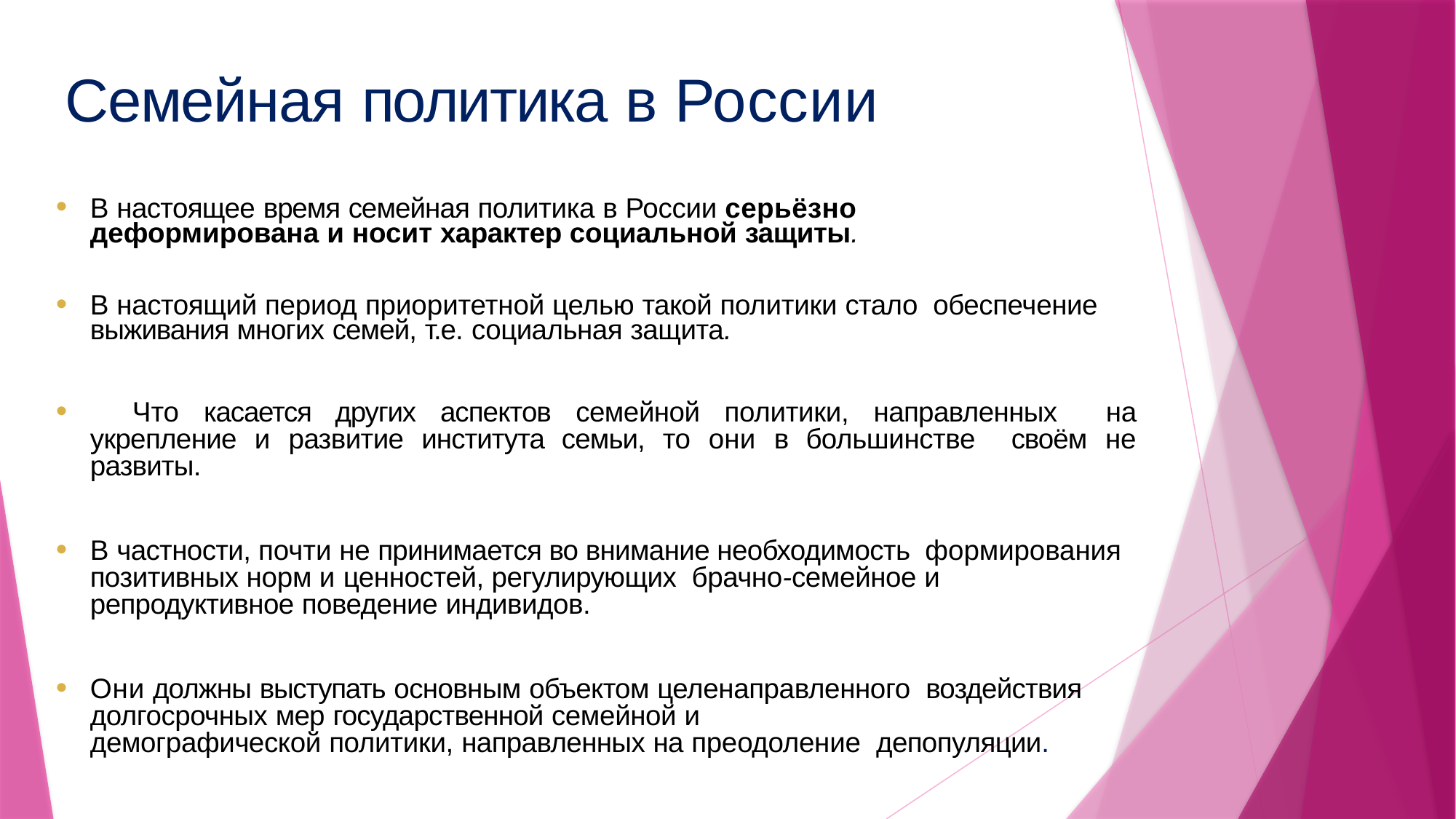

# Семейная политика в России
В настоящее время семейная политика в России серьёзно  деформирована и носит характер социальной защиты.

В настоящий период приоритетной целью такой политики стало  обеспечение выживания многих семей, т.е. социальная защита.

	Что касается других аспектов семейной политики, направленных  на укрепление и развитие института семьи, то они в большинстве  своём не развиты.

В частности, почти не принимается во внимание необходимость  формирования позитивных норм и ценностей, регулирующих  брачно-семейное и репродуктивное поведение индивидов.

Они должны выступать основным объектом целенаправленного  воздействия долгосрочных мер государственной семейной и
демографической политики, направленных на преодоление  депопуляции.